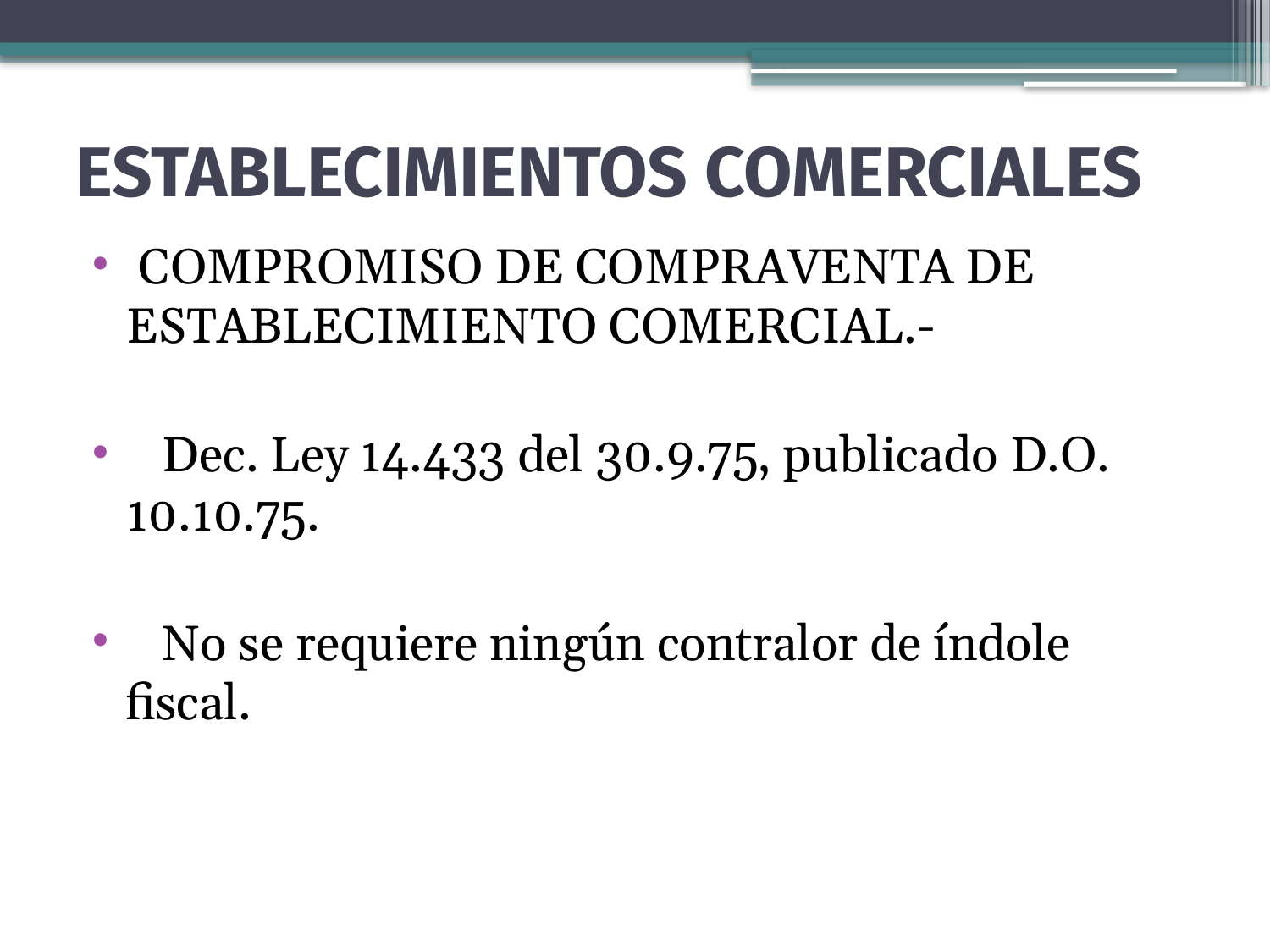

# ESTABLECIMIENTOS COMERCIALES
 COMPROMISO DE COMPRAVENTA DE ESTABLECIMIENTO COMERCIAL.-

   Dec. Ley 14.433 del 30.9.75, publicado D.O. 10.10.75.

   No se requiere ningún contralor de índole fiscal.